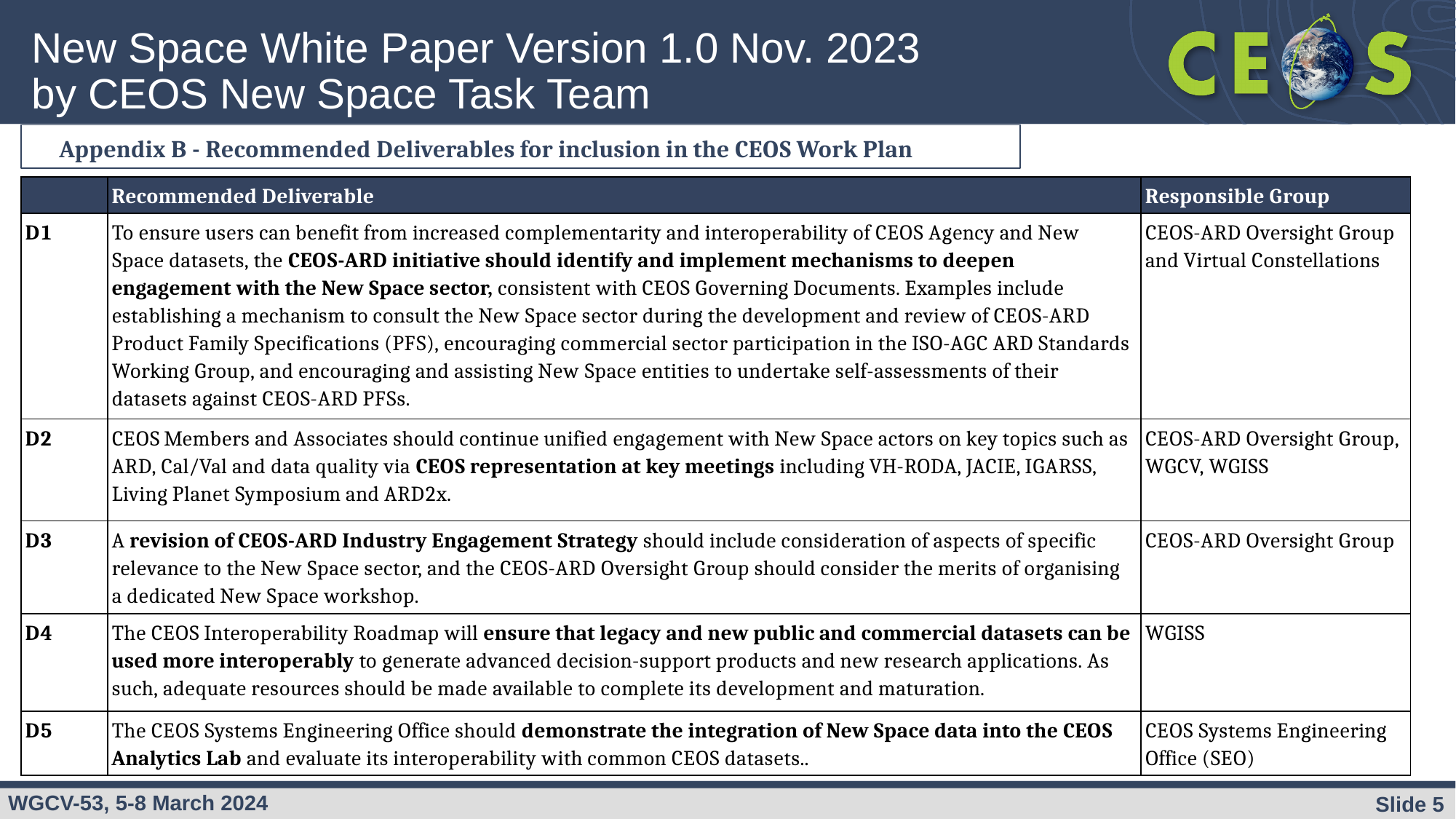

# New Space White Paper Version 1.0 Nov. 2023 by CEOS New Space Task Team
Appendix B - Recommended Deliverables for inclusion in the CEOS Work Plan
|  | Recommended Deliverable | Responsible Group |
| --- | --- | --- |
| D1 | To ensure users can benefit from increased complementarity and interoperability of CEOS Agency and New Space datasets, the CEOS-ARD initiative should identify and implement mechanisms to deepen engagement with the New Space sector, consistent with CEOS Governing Documents. Examples include establishing a mechanism to consult the New Space sector during the development and review of CEOS-ARD Product Family Specifications (PFS), encouraging commercial sector participation in the ISO-AGC ARD Standards Working Group, and encouraging and assisting New Space entities to undertake self-assessments of their datasets against CEOS-ARD PFSs. | CEOS-ARD Oversight Group and Virtual Constellations |
| D2 | CEOS Members and Associates should continue unified engagement with New Space actors on key topics such as ARD, Cal/Val and data quality via CEOS representation at key meetings including VH-RODA, JACIE, IGARSS, Living Planet Symposium and ARD2x. | CEOS-ARD Oversight Group, WGCV, WGISS |
| D3 | A revision of CEOS-ARD Industry Engagement Strategy should include consideration of aspects of specific relevance to the New Space sector, and the CEOS-ARD Oversight Group should consider the merits of organising a dedicated New Space workshop. | CEOS-ARD Oversight Group |
| D4 | The CEOS Interoperability Roadmap will ensure that legacy and new public and commercial datasets can be used more interoperably to generate advanced decision-support products and new research applications. As such, adequate resources should be made available to complete its development and maturation. | WGISS |
| D5 | The CEOS Systems Engineering Office should demonstrate the integration of New Space data into the CEOS Analytics Lab and evaluate its interoperability with common CEOS datasets.. | CEOS Systems Engineering Office (SEO) |